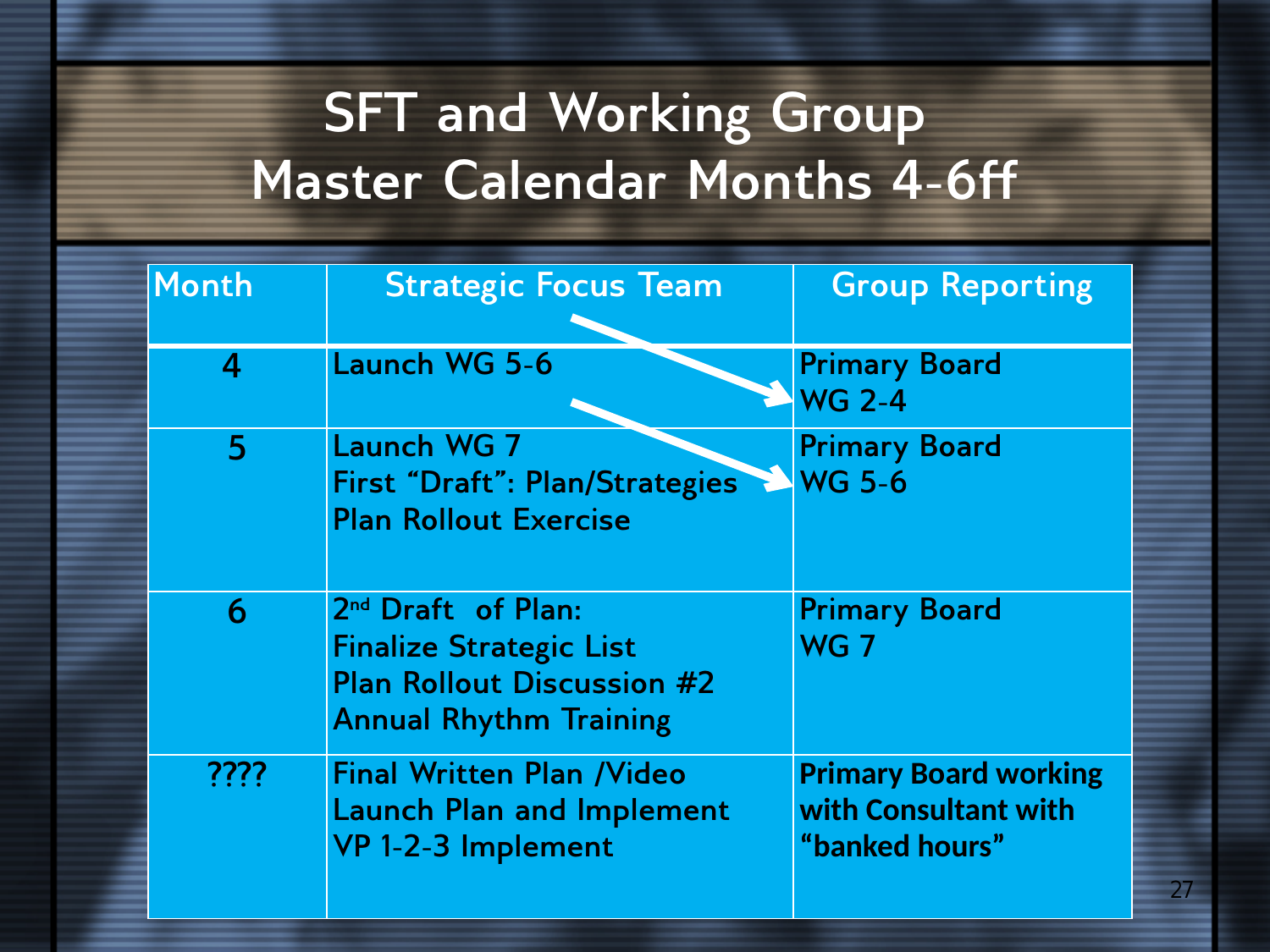

# SFT and Working Group Master Calendar Months 4-6ff

| Month | Strategic Focus Team | Group Reporting |
| --- | --- | --- |
| 4 | Launch WG 5-6 | Primary Board WG 2-4 |
| 5 | Launch WG 7 First “Draft”: Plan/Strategies Plan Rollout Exercise | Primary Board WG 5-6 |
| 6 | 2nd Draft of Plan: Finalize Strategic List Plan Rollout Discussion #2 Annual Rhythm Training | Primary Board WG 7 |
| ???? | Final Written Plan /Video Launch Plan and Implement VP 1-2-3 Implement | Primary Board working with Consultant with “banked hours” |
27